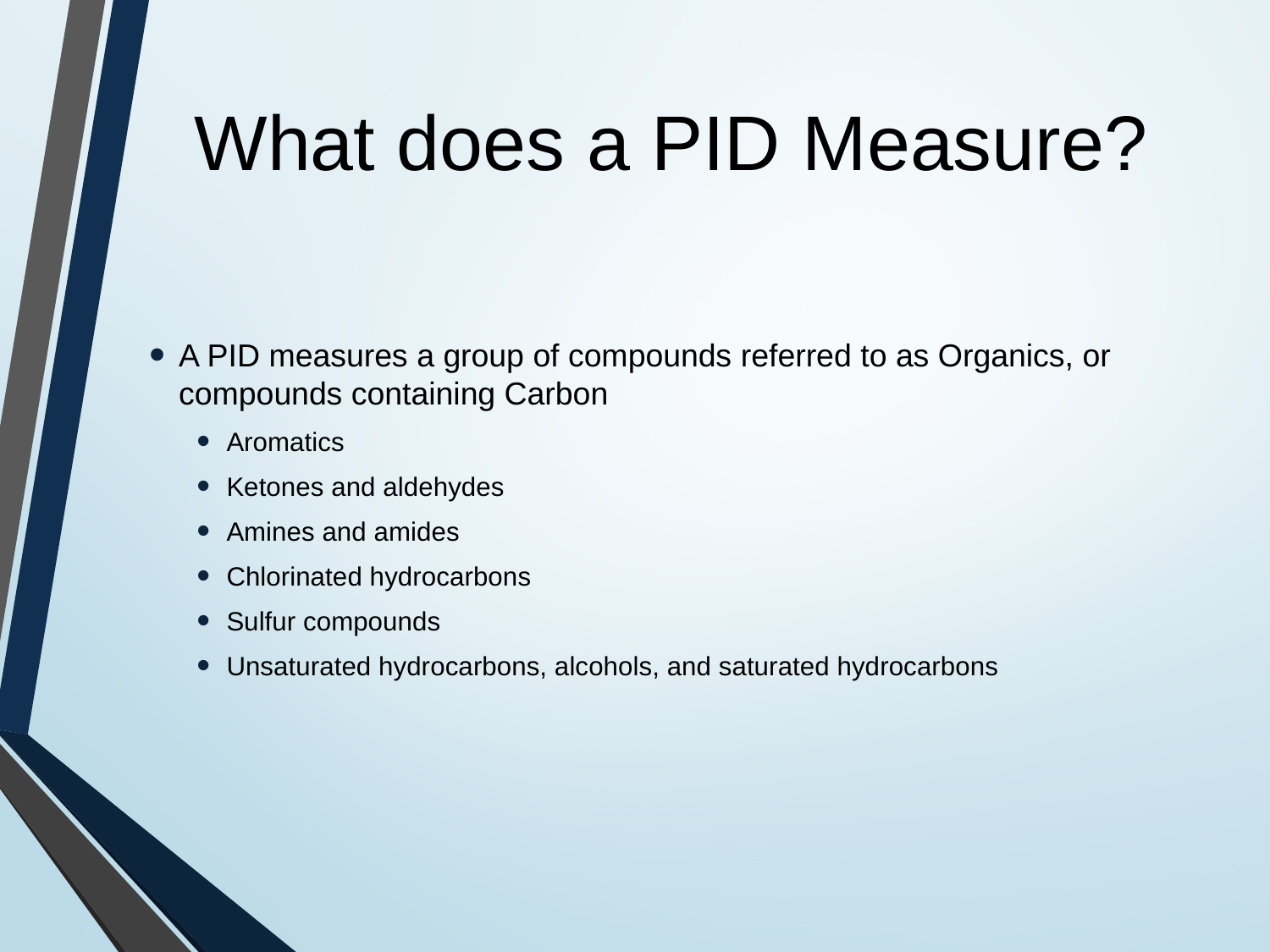

# What does a PID Measure?
A PID measures a group of compounds referred to as Organics, or compounds containing Carbon
Aromatics
Ketones and aldehydes
Amines and amides
Chlorinated hydrocarbons
Sulfur compounds
Unsaturated hydrocarbons, alcohols, and saturated hydrocarbons